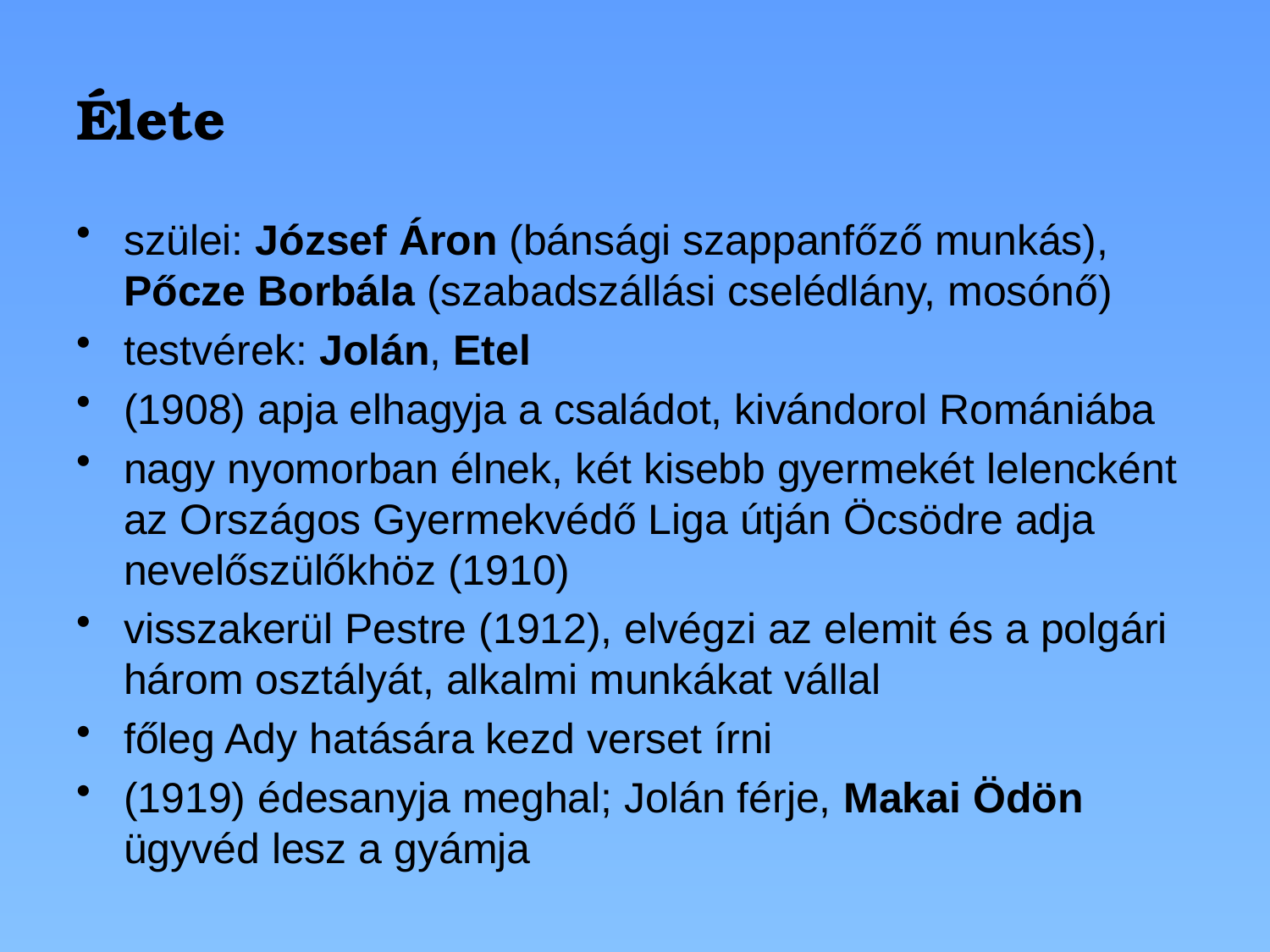

# Élete
szülei: József Áron (bánsági szappanfőző munkás), Pőcze Borbála (szabadszállási cselédlány, mosónő)
testvérek: Jolán, Etel
(1908) apja elhagyja a családot, kivándorol Romániába
nagy nyomorban élnek, két kisebb gyermekét lelencként az Országos Gyermekvédő Liga útján Öcsödre adja nevelőszülőkhöz (1910)
visszakerül Pestre (1912), elvégzi az elemit és a polgári három osztályát, alkalmi munkákat vállal
főleg Ady hatására kezd verset írni
(1919) édesanyja meghal; Jolán férje, Makai Ödön ügyvéd lesz a gyámja